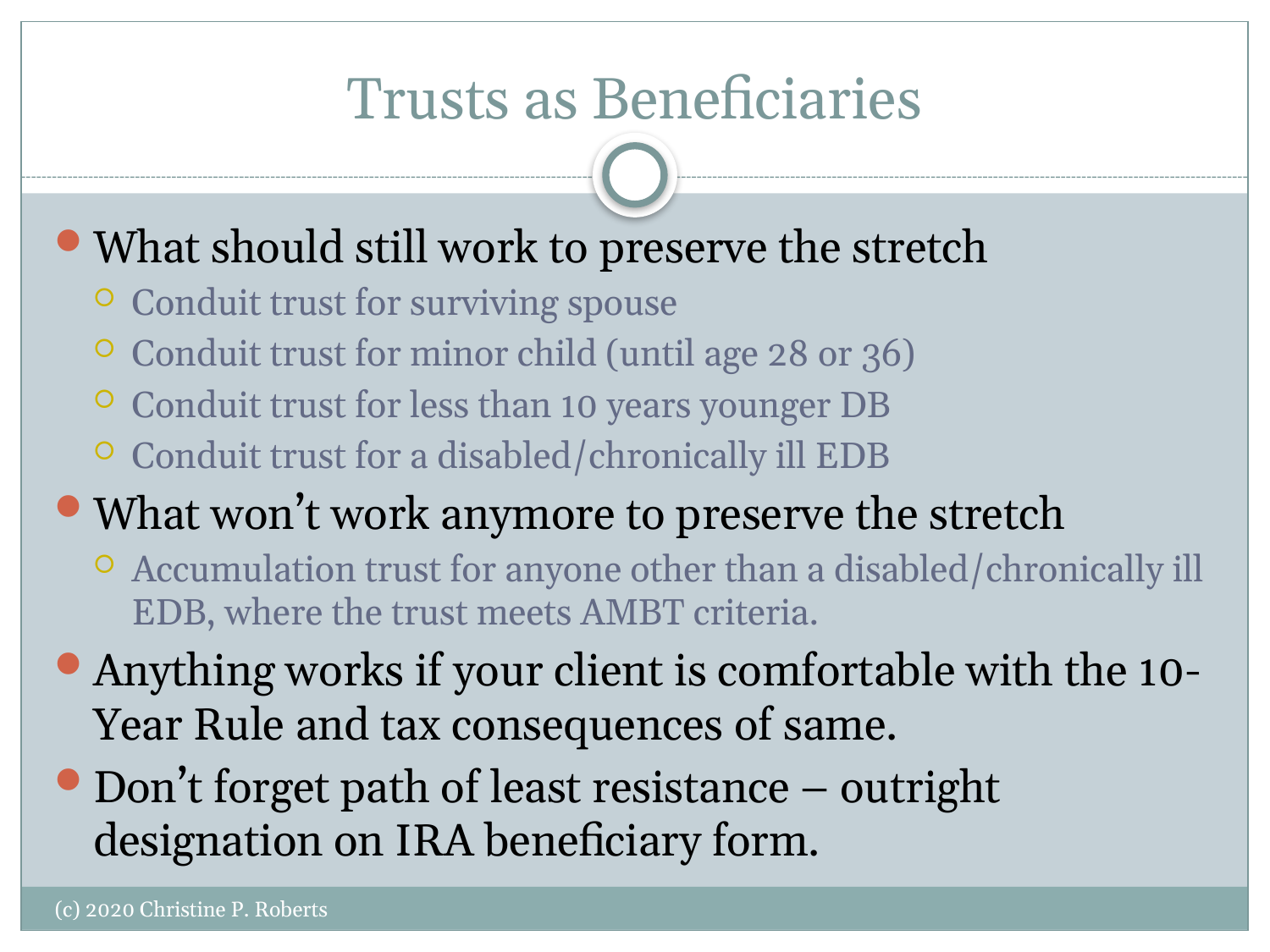

# Trusts as Beneficiaries
What should still work to preserve the stretch
Conduit trust for surviving spouse
Conduit trust for minor child (until age 28 or 36)
Conduit trust for less than 10 years younger DB
Conduit trust for a disabled/chronically ill EDB
What won’t work anymore to preserve the stretch
Accumulation trust for anyone other than a disabled/chronically ill EDB, where the trust meets AMBT criteria.
Anything works if your client is comfortable with the 10-Year Rule and tax consequences of same.
Don’t forget path of least resistance – outright designation on IRA beneficiary form.

(c) 2020 Christine P. Roberts